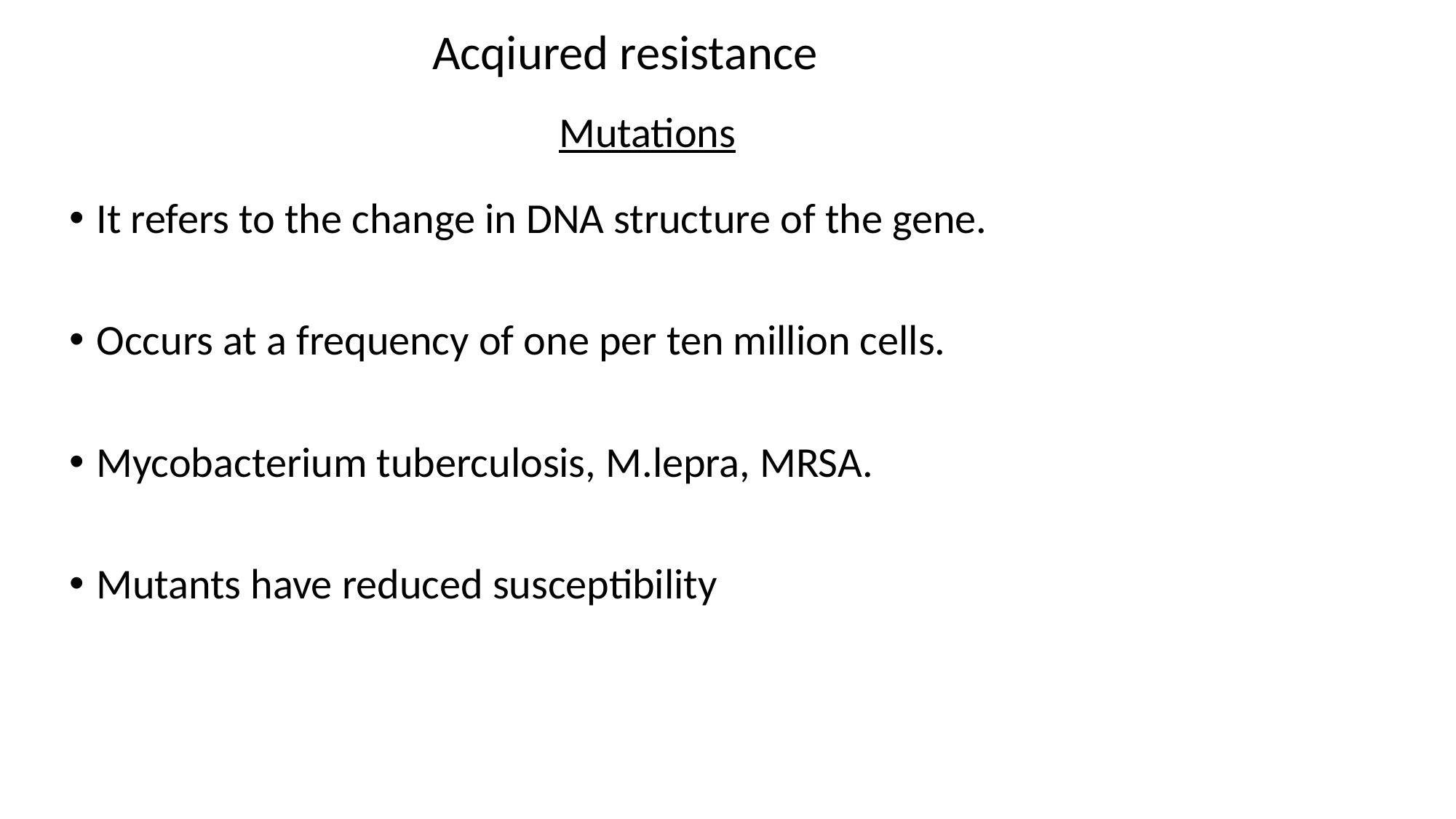

Acqiured resistance
Mutations
It refers to the change in DNA structure of the gene.

Occurs at a frequency of one per ten million cells.

Mycobacterium tuberculosis, M.lepra, MRSA.

Mutants have reduced susceptibility